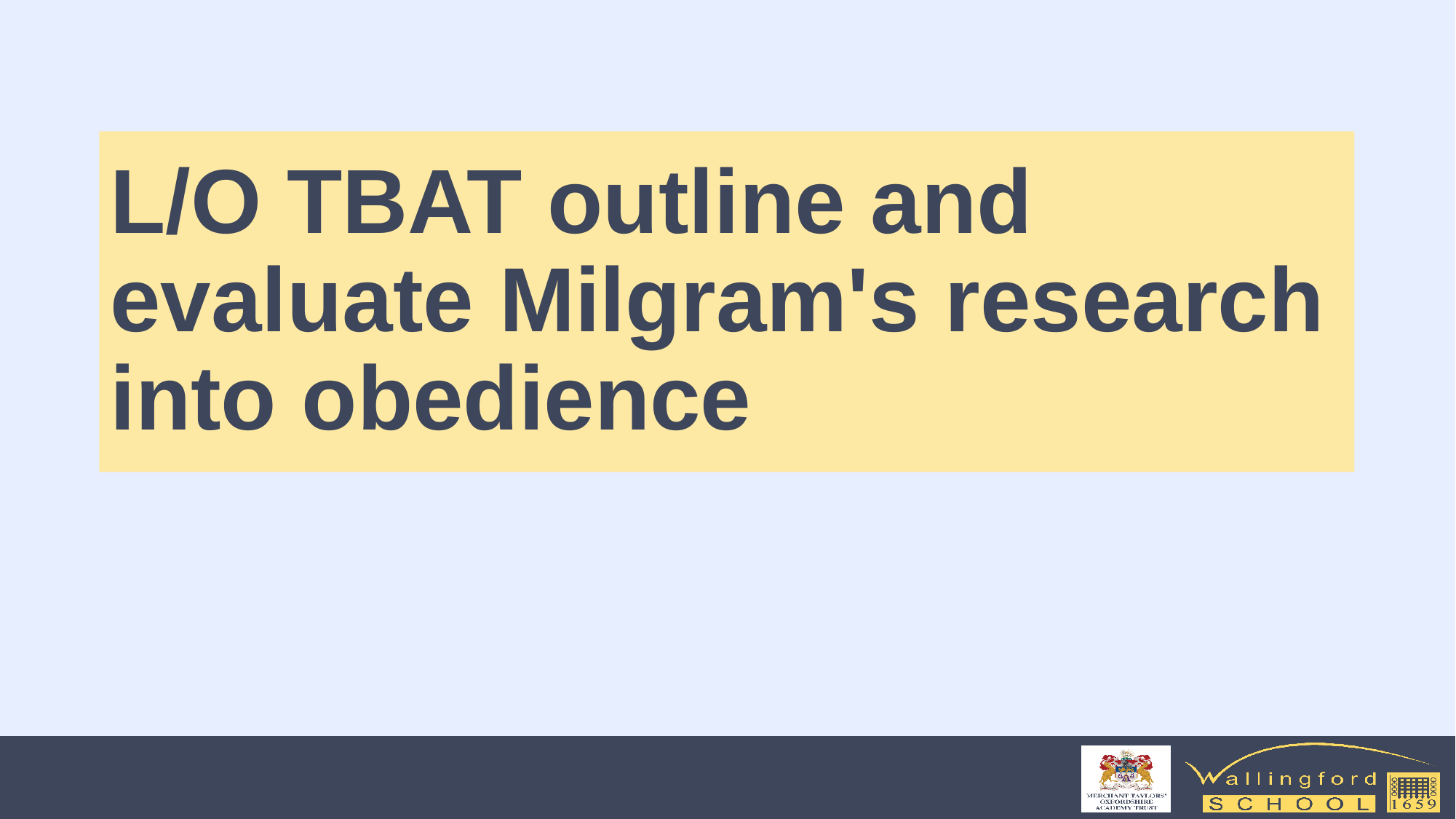

# L/O TBAT outline and evaluate Milgram's research into obedience